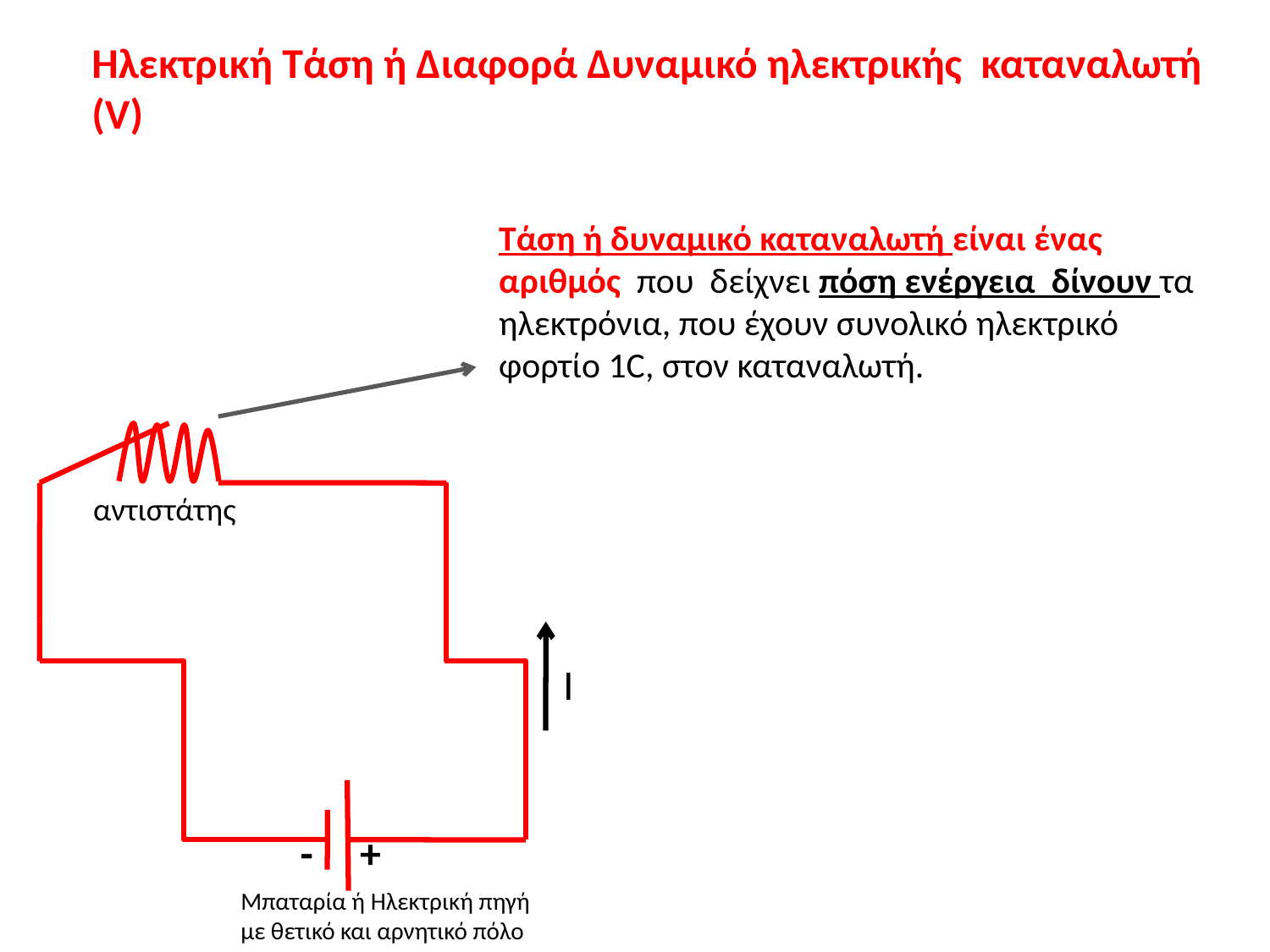

Ηλεκτρική Τάση ή Διαφορά Δυναμικό ηλεκτρικής  καταναλωτή (V)

Τάση ή δυναμικό καταναλωτή είναι ένας αριθμός  που  δείχνει πόση ενέργεια  δίνουν τα ηλεκτρόνια, που έχουν συνολικό ηλεκτρικό φορτίο 1C, στον καταναλωτή.

αντιστάτης
Ι
-
+
Μπαταρία ή Ηλεκτρική πηγή
με θετικό και αρνητικό πόλο